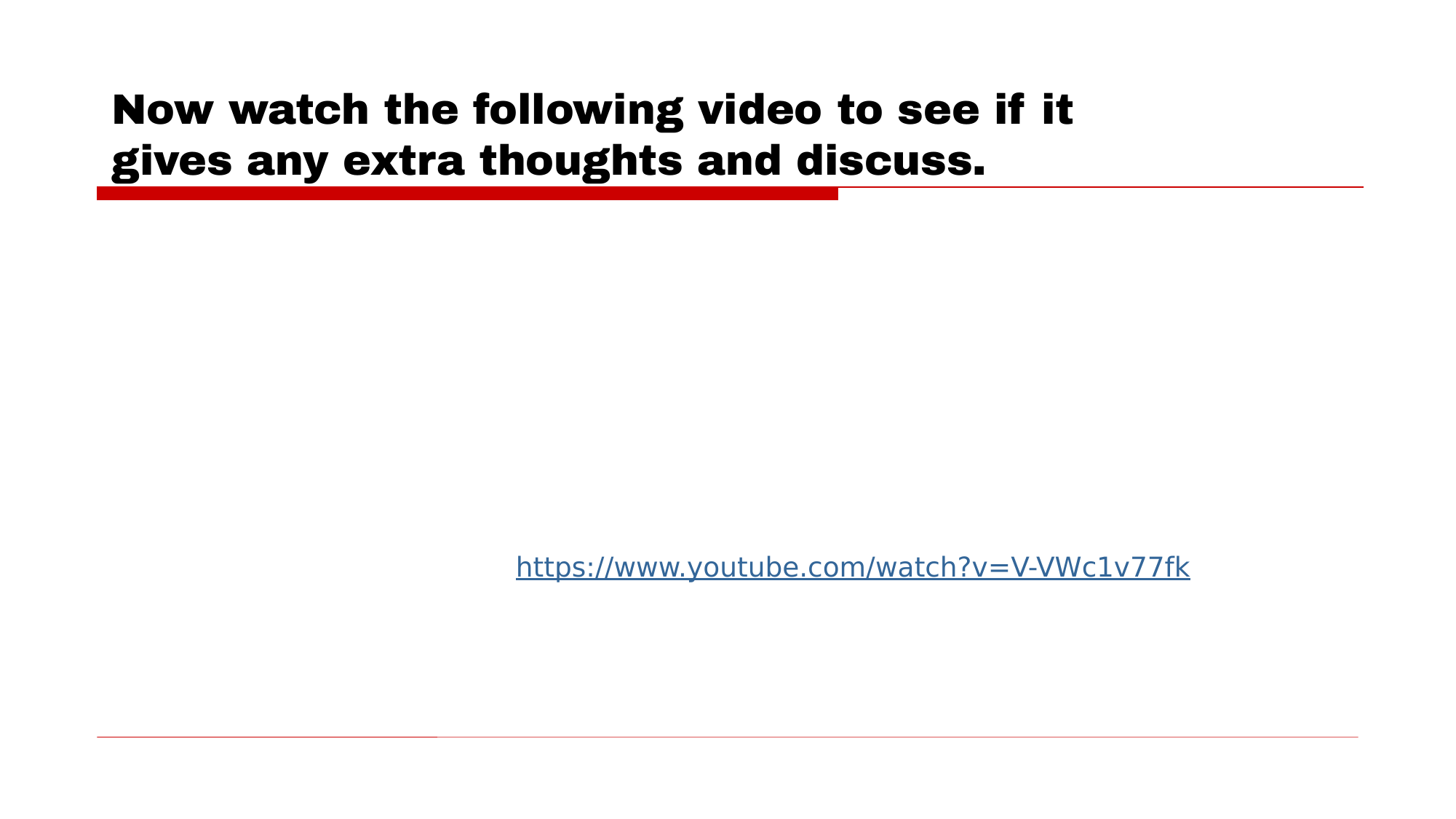

Now watch the following video to see if it gives any extra thoughts and discuss.

https://www.youtube.com/watch?v=V-VWc1v77fk